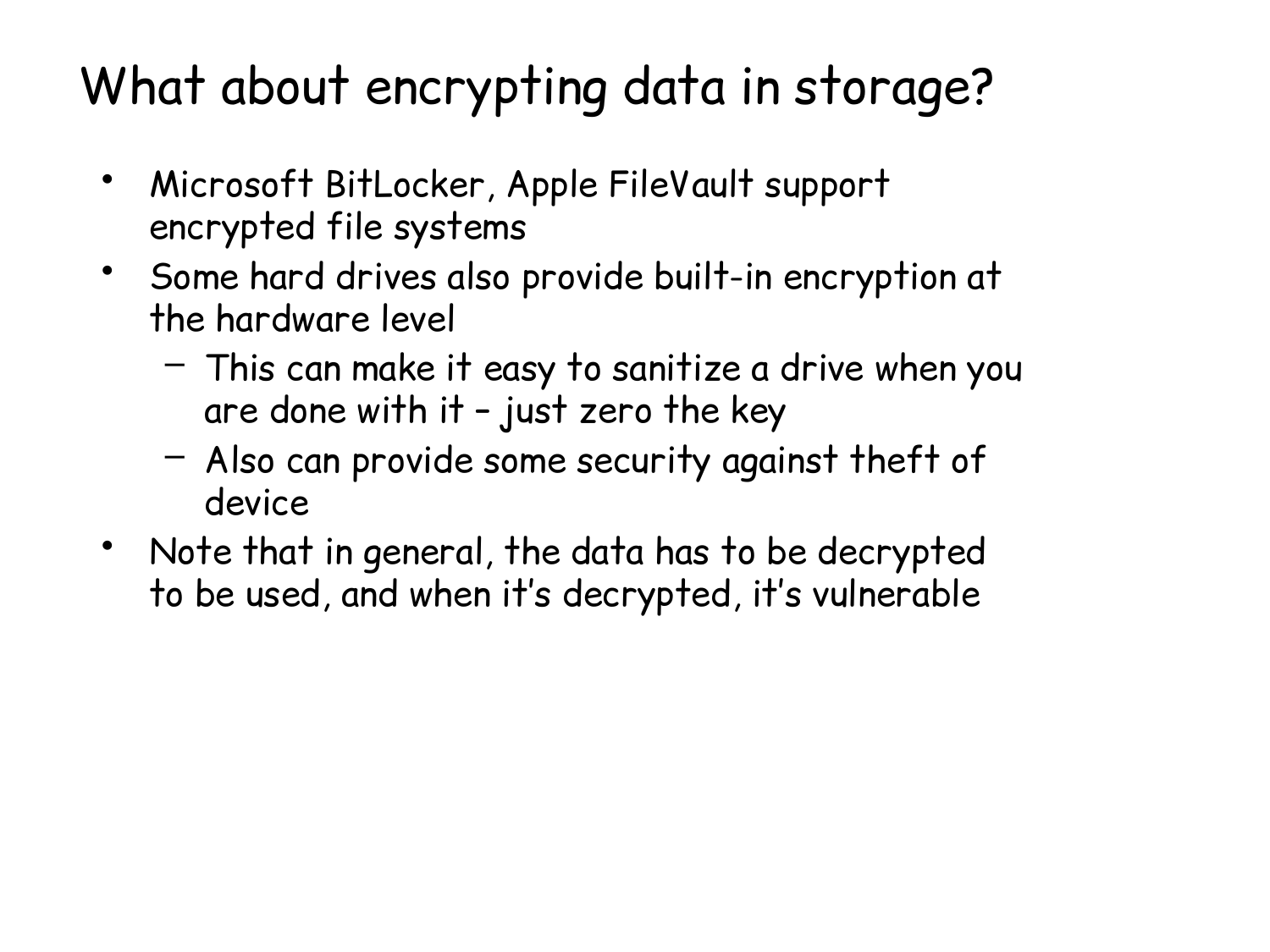

# What about encrypting data in storage?
Microsoft BitLocker, Apple FileVault support encrypted file systems
Some hard drives also provide built-in encryption at the hardware level
This can make it easy to sanitize a drive when you are done with it – just zero the key
Also can provide some security against theft of device
Note that in general, the data has to be decrypted to be used, and when it’s decrypted, it’s vulnerable